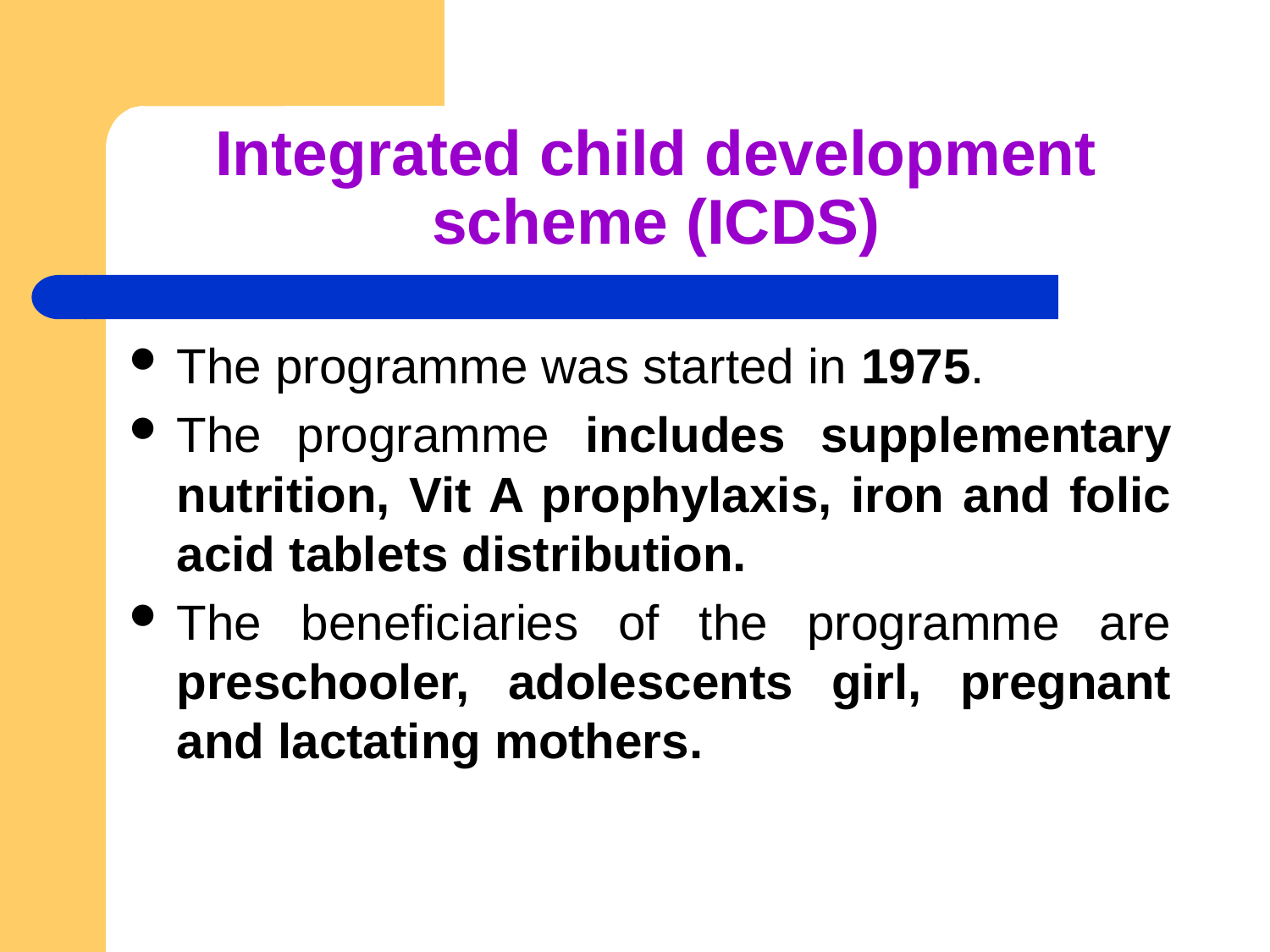

# Integrated child development scheme (ICDS)
The programme was started in 1975.
The programme includes supplementary nutrition, Vit A prophylaxis, iron and folic acid tablets distribution.
The beneficiaries of the programme are preschooler, adolescents girl, pregnant and lactating mothers.